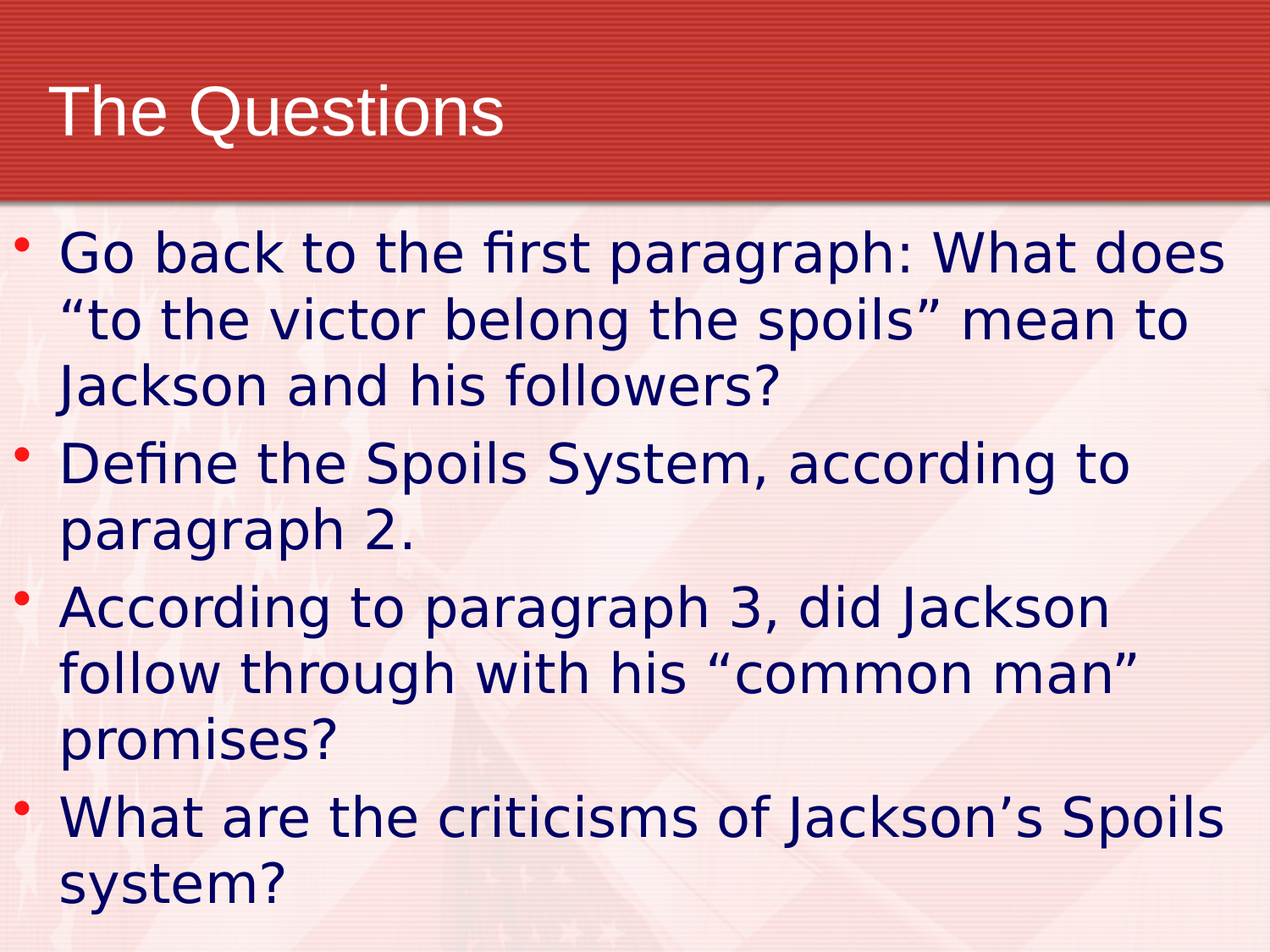

# The Questions
Go back to the first paragraph: What does “to the victor belong the spoils” mean to Jackson and his followers?
Define the Spoils System, according to paragraph 2.
According to paragraph 3, did Jackson follow through with his “common man” promises?
What are the criticisms of Jackson’s Spoils system?